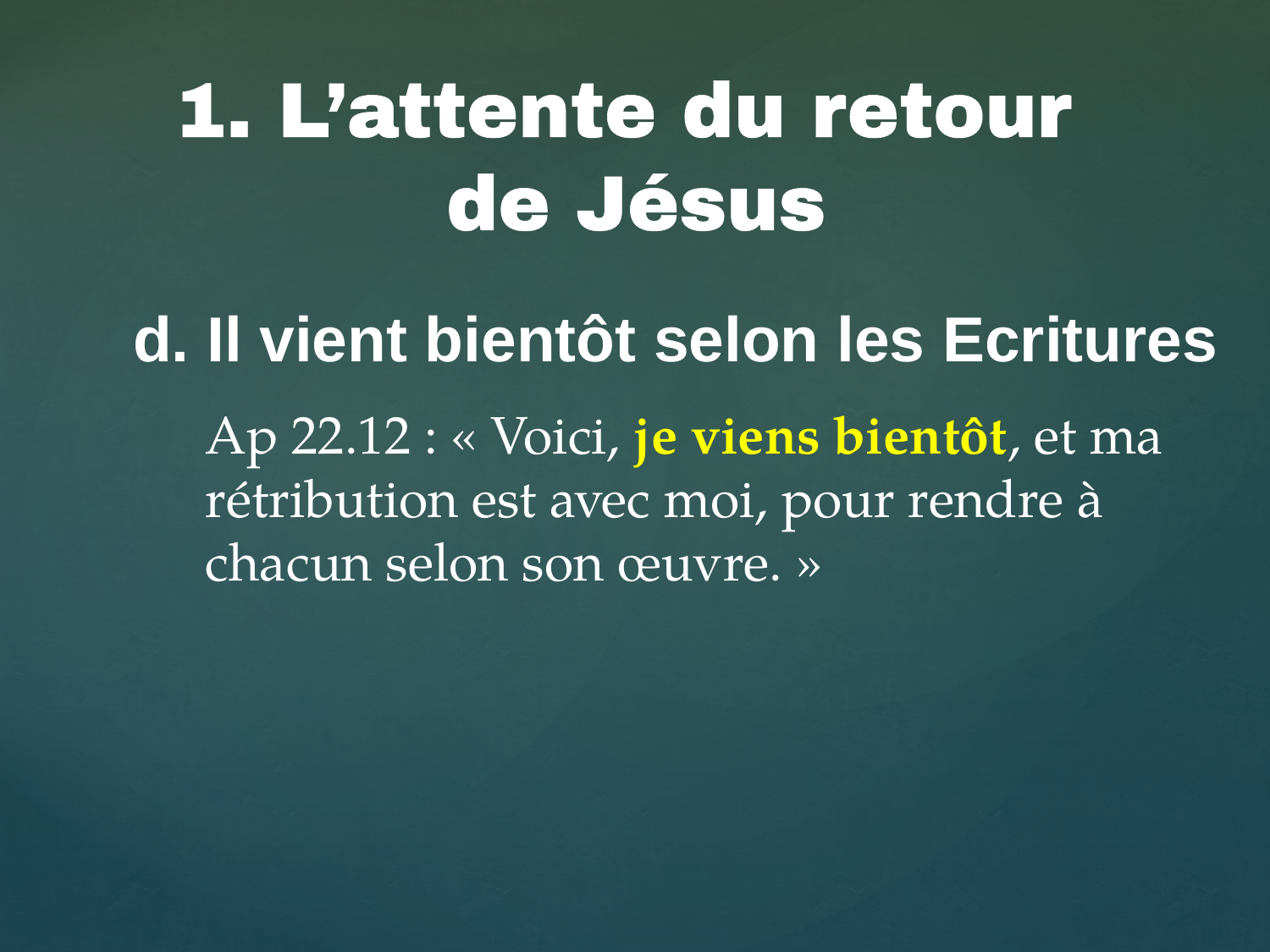

L’attente du retour
de Jésus
d. Il vient bientôt selon les Ecritures
	Ap 22.12 : « Voici, je viens bientôt, et ma rétribution est avec moi, pour rendre à chacun selon son œuvre. »